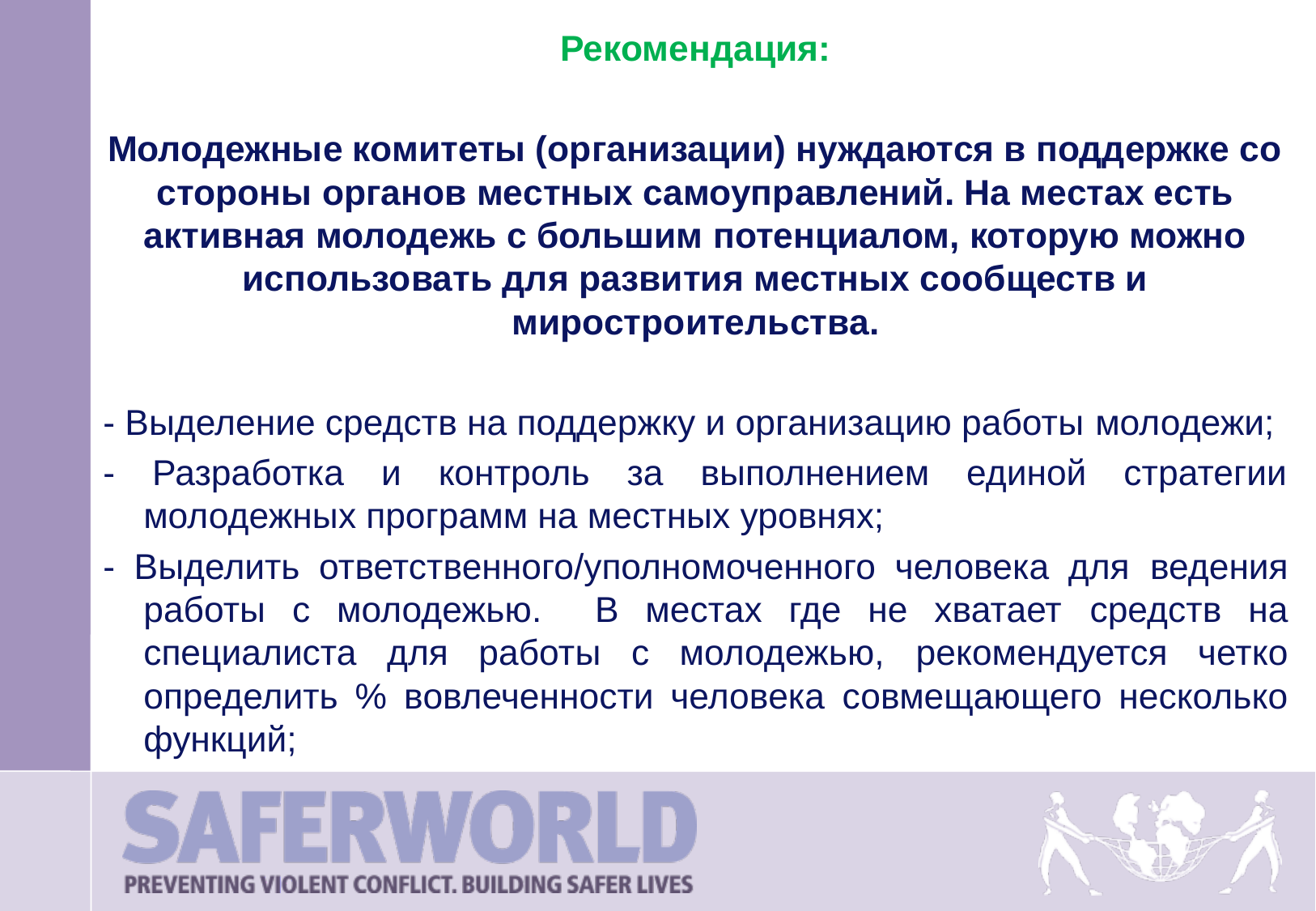

Рекомендация:

Молодежные комитеты (организации) нуждаются в поддержке со стороны органов местных самоуправлений. На местах есть активная молодежь с большим потенциалом, которую можно использовать для развития местных сообществ и миростроительства.

- Выделение средств на поддержку и организацию работы молодежи;
- Разработка и контроль за выполнением единой стратегии молодежных программ на местных уровнях;
- Выделить ответственного/уполномоченного человека для ведения работы с молодежью.  В местах где не хватает средств на специалиста для работы с молодежью, рекомендуется четко определить % вовлеченности человека совмещающего несколько функций;